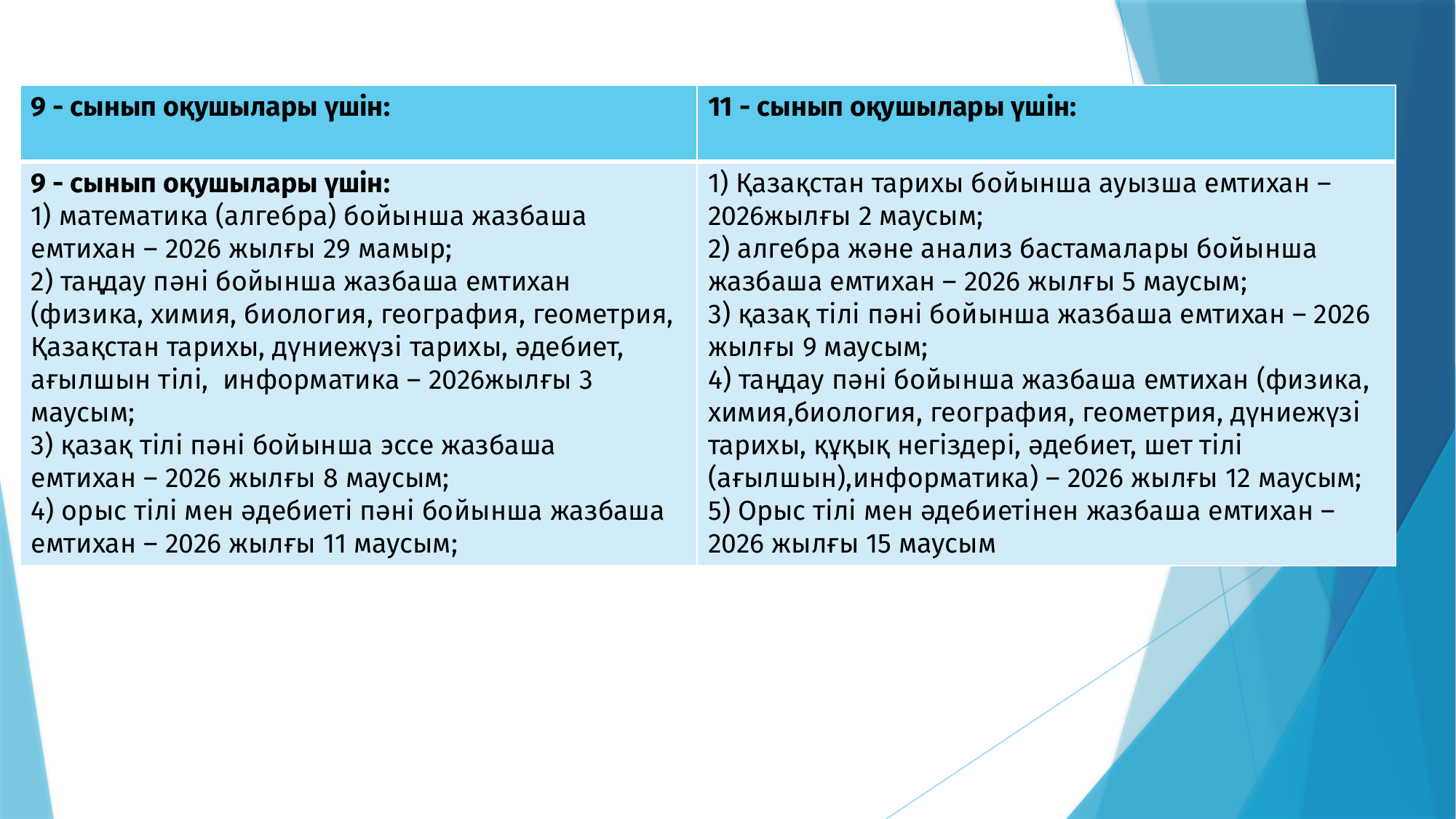

| 9 - сынып оқушылары үшін: | 11 - сынып оқушылары үшін: |
| --- | --- |
| 9 - сынып оқушылары үшін: 1) математика (алгебра) бойынша жазбаша емтихан – 2026 жылғы 29 мамыр; 2) таңдау пәні бойынша жазбаша емтихан (физика, химия, биология, география, геометрия, Қазақстан тарихы, дүниежүзі тарихы, әдебиет, ағылшын тілі, информатика – 2026жылғы 3 маусым; 3) қазақ тілі пәні бойынша эссе жазбаша емтихан – 2026 жылғы 8 маусым; 4) орыс тілі мен әдебиеті пәні бойынша жазбаша емтихан – 2026 жылғы 11 маусым; | 1) Қазақстан тарихы бойынша ауызша емтихан – 2026жылғы 2 маусым; 2) алгебра және анализ бастамалары бойынша жазбаша емтихан – 2026 жылғы 5 маусым; 3) қазақ тілі пәні бойынша жазбаша емтихан – 2026 жылғы 9 маусым; 4) таңдау пәні бойынша жазбаша емтихан (физика, химия,биология, география, геометрия, дүниежүзі тарихы, құқық негіздері, әдебиет, шет тілі (ағылшын),информатика) – 2026 жылғы 12 маусым; 5) Орыс тілі мен әдебиетінен жазбаша емтихан – 2026 жылғы 15 маусым |